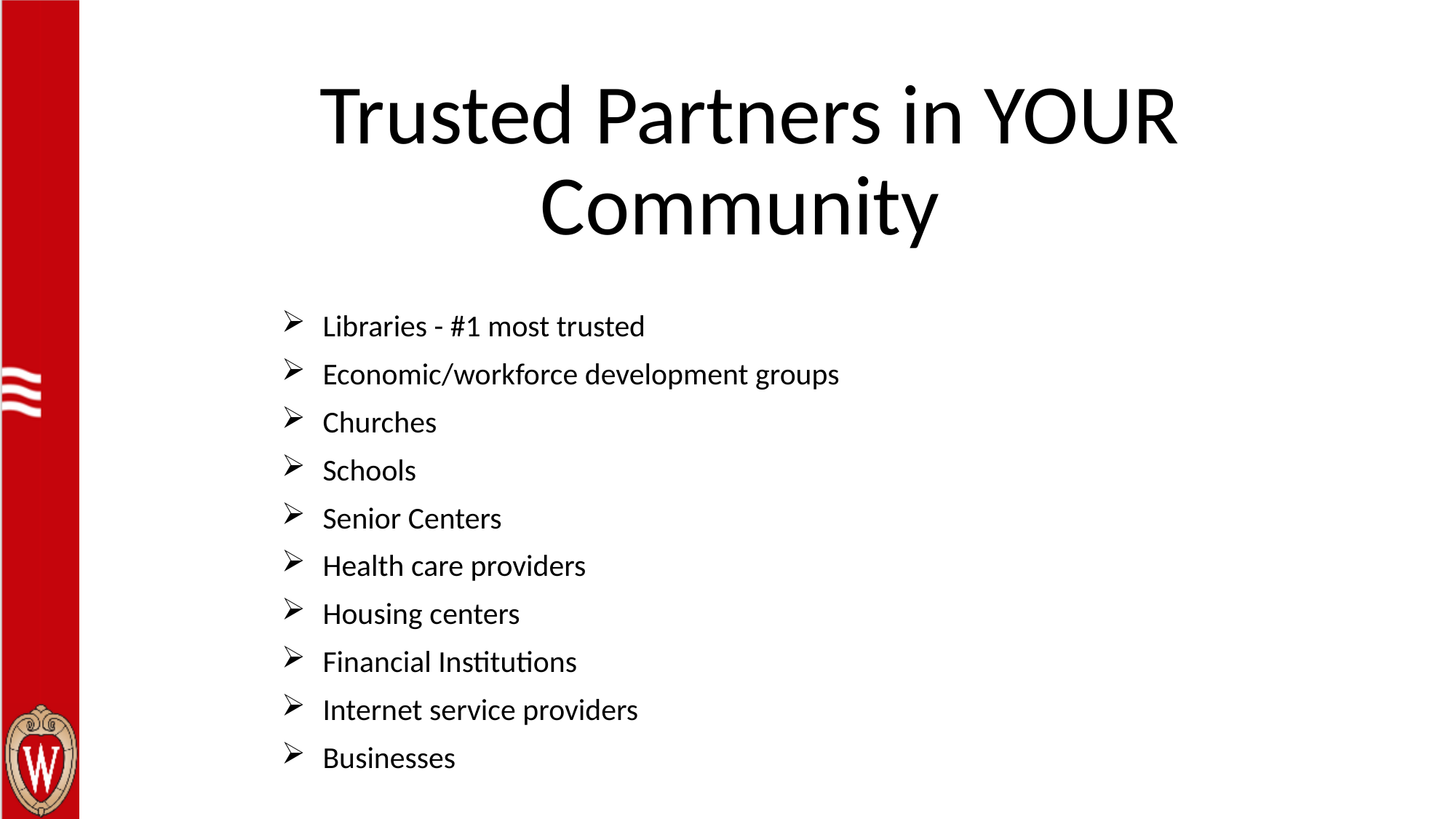

# Trusted Partners in YOUR Community
Libraries - #1 most trusted
Economic/workforce development groups
Churches
Schools
Senior Centers
Health care providers
Housing centers
Financial Institutions
Internet service providers
Businesses